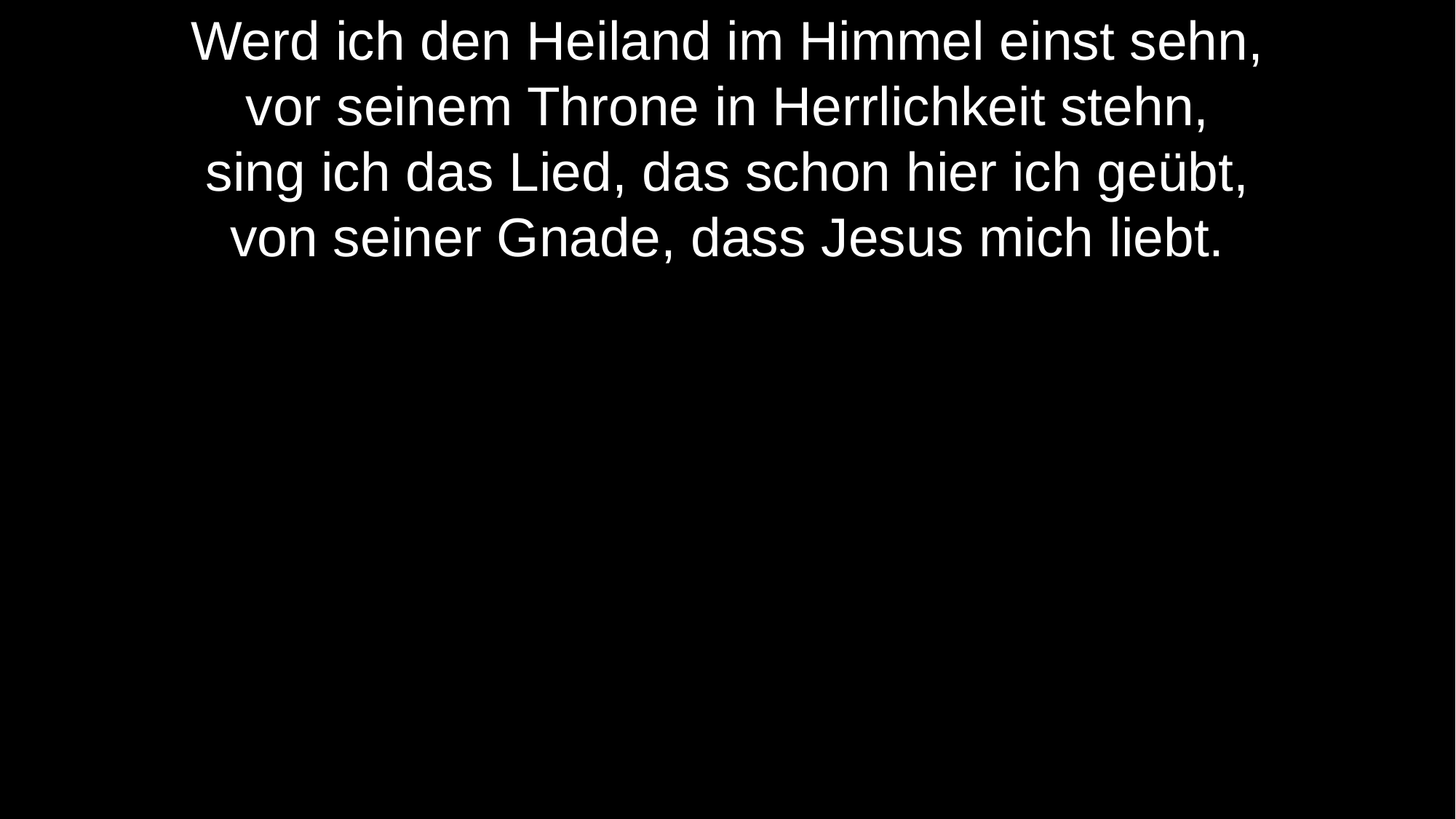

Werd ich den Heiland im Himmel einst sehn,
vor seinem Throne in Herrlichkeit stehn,
sing ich das Lied, das schon hier ich geübt,
von seiner Gnade, dass Jesus mich liebt.